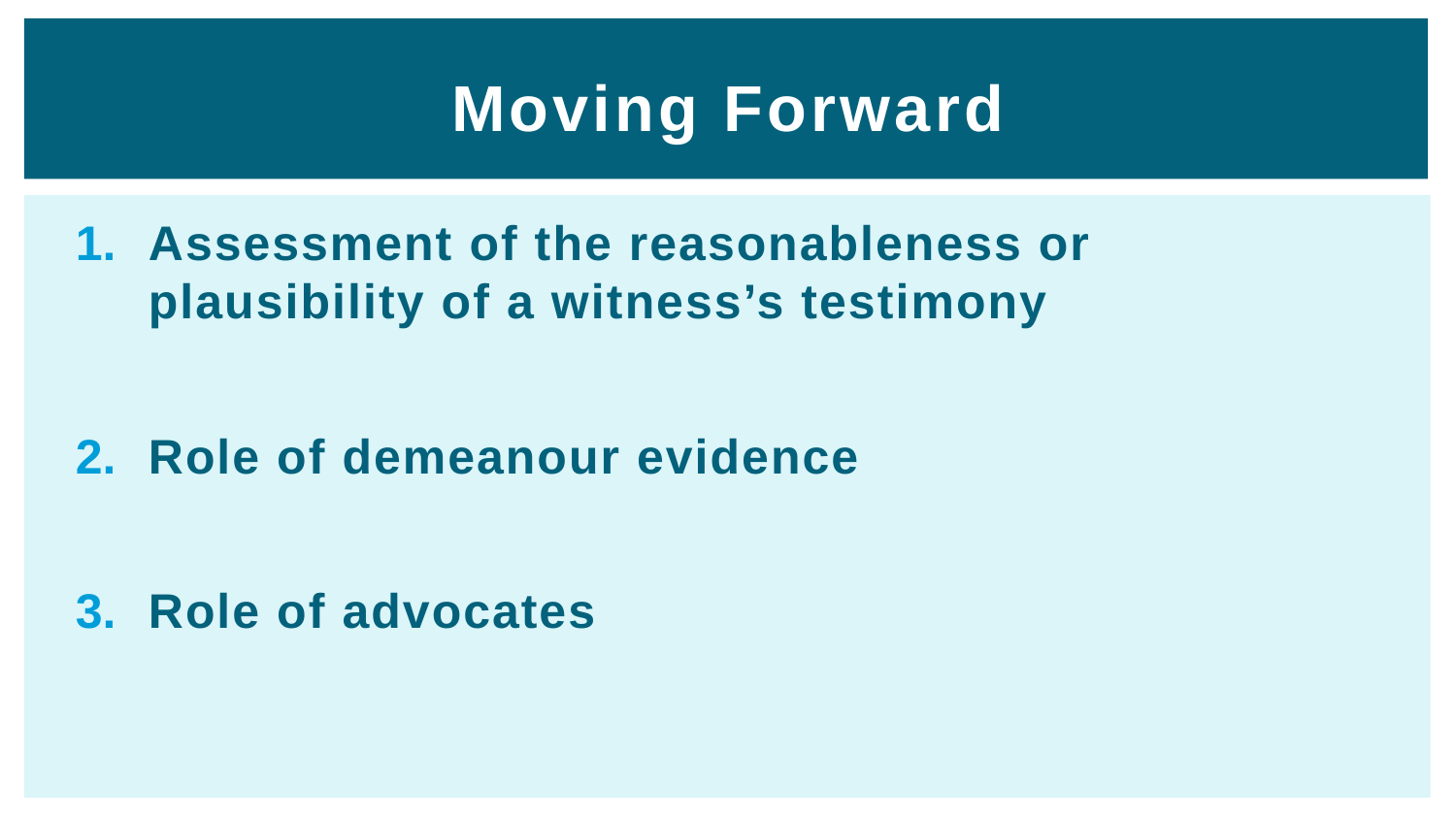

# Moving Forward
Assessment of the reasonableness or plausibility of a witness’s testimony

Role of demeanour evidence

Role of advocates